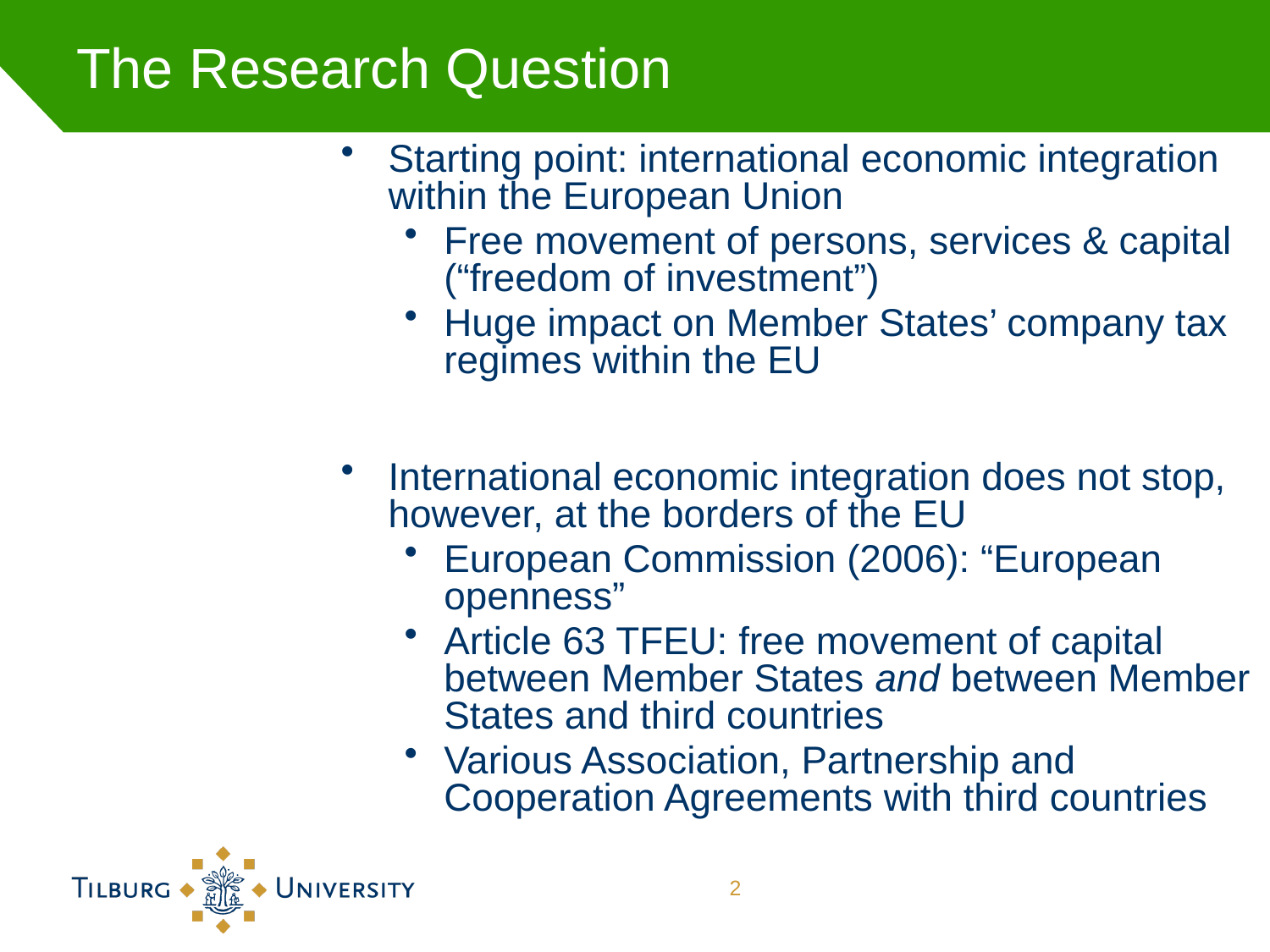

# The Research Question
Starting point: international economic integration within the European Union
Free movement of persons, services & capital (“freedom of investment”)
Huge impact on Member States’ company tax regimes within the EU

International economic integration does not stop, however, at the borders of the EU
European Commission (2006): “European openness”
Article 63 TFEU: free movement of capital between Member States and between Member States and third countries
Various Association, Partnership and Cooperation Agreements with third countries

2